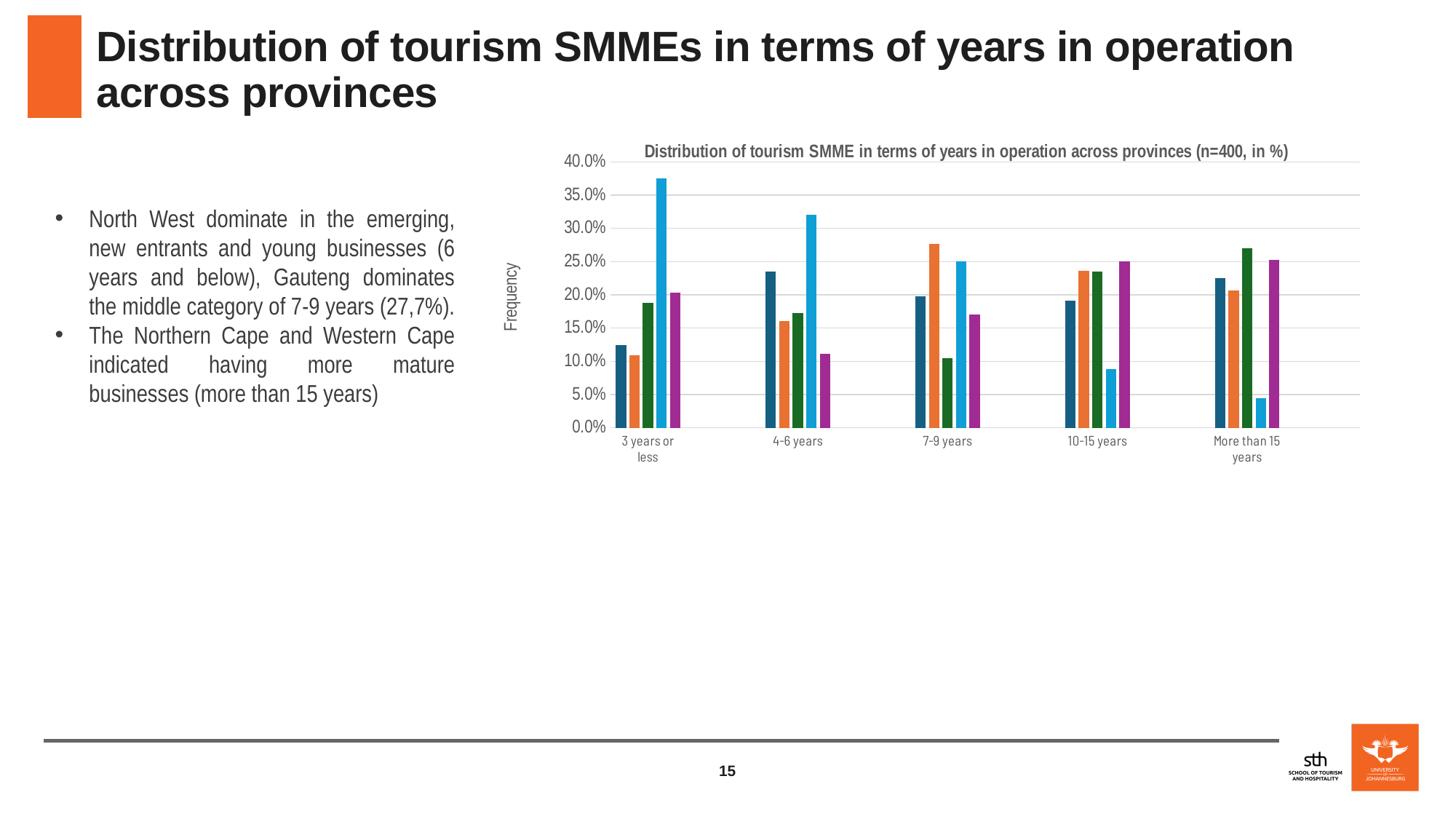

# Distribution of tourism SMMEs in terms of years in operation across provinces

### Chart: Distribution of tourism SMME in terms of years in operation across provinces (n=400, in %)

| Category | Free State | Gauteng | Northern Cape | North West | Western Cape |
|---|---|---|---|---|---|
| 3 years or less | 0.125 | 0.109375 | 0.1875 | 0.375 | 0.203125 |
|  | None | None | None | None | None |
| 4-6 years | 0.2345679012345679 | 0.16049382716049382 | 0.1728395061728395 | 0.32098765432098764 | 0.1111111111111111 |
|  | None | None | None | None | None |
| 7-9 years | 0.19736842105263158 | 0.277 | 0.10526315789473684 | 0.25 | 0.17105263157894737 |
|  | None | None | None | None | None |
| 10-15 years | 0.19117647058823528 | 0.236 | 0.2352941176470588 | 0.08823529411764706 | 0.25 |
|  | None | None | None | None | None |
| More than 15 years | 0.22522522522522523 | 0.2072072072072072 | 0.2702702702702703 | 0.04504504504504505 | 0.253 |
North West dominate in the emerging, new entrants and young businesses (6 years and below), Gauteng dominates the middle category of 7-9 years (27,7%).
The Northern Cape and Western Cape indicated having more mature businesses (more than 15 years)